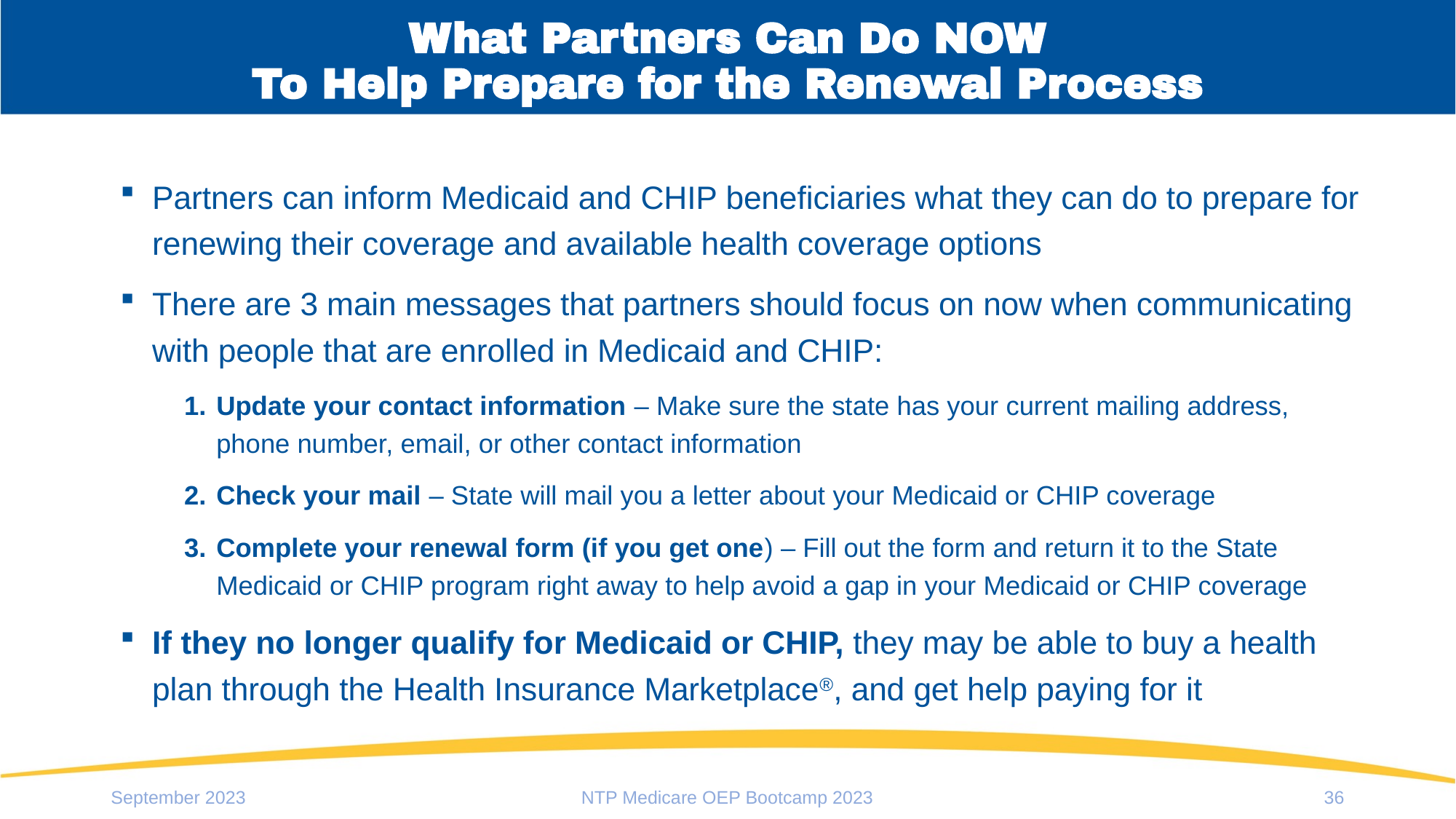

# What Partners Can Do NOW To Help Prepare for the Renewal Process
Partners can inform Medicaid and CHIP beneficiaries what they can do to prepare for renewing their coverage and available health coverage options
There are 3 main messages that partners should focus on now when communicating with people that are enrolled in Medicaid and CHIP:
Update your contact information – Make sure the state has your current mailing address, phone number, email, or other contact information
Check your mail – State will mail you a letter about your Medicaid or CHIP coverage
Complete your renewal form (if you get one) – Fill out the form and return it to the State Medicaid or CHIP program right away to help avoid a gap in your Medicaid or CHIP coverage
If they no longer qualify for Medicaid or CHIP, they may be able to buy a health plan through the Health Insurance Marketplace®, and get help paying for it
September 2023
NTP Medicare OEP Bootcamp 2023
36